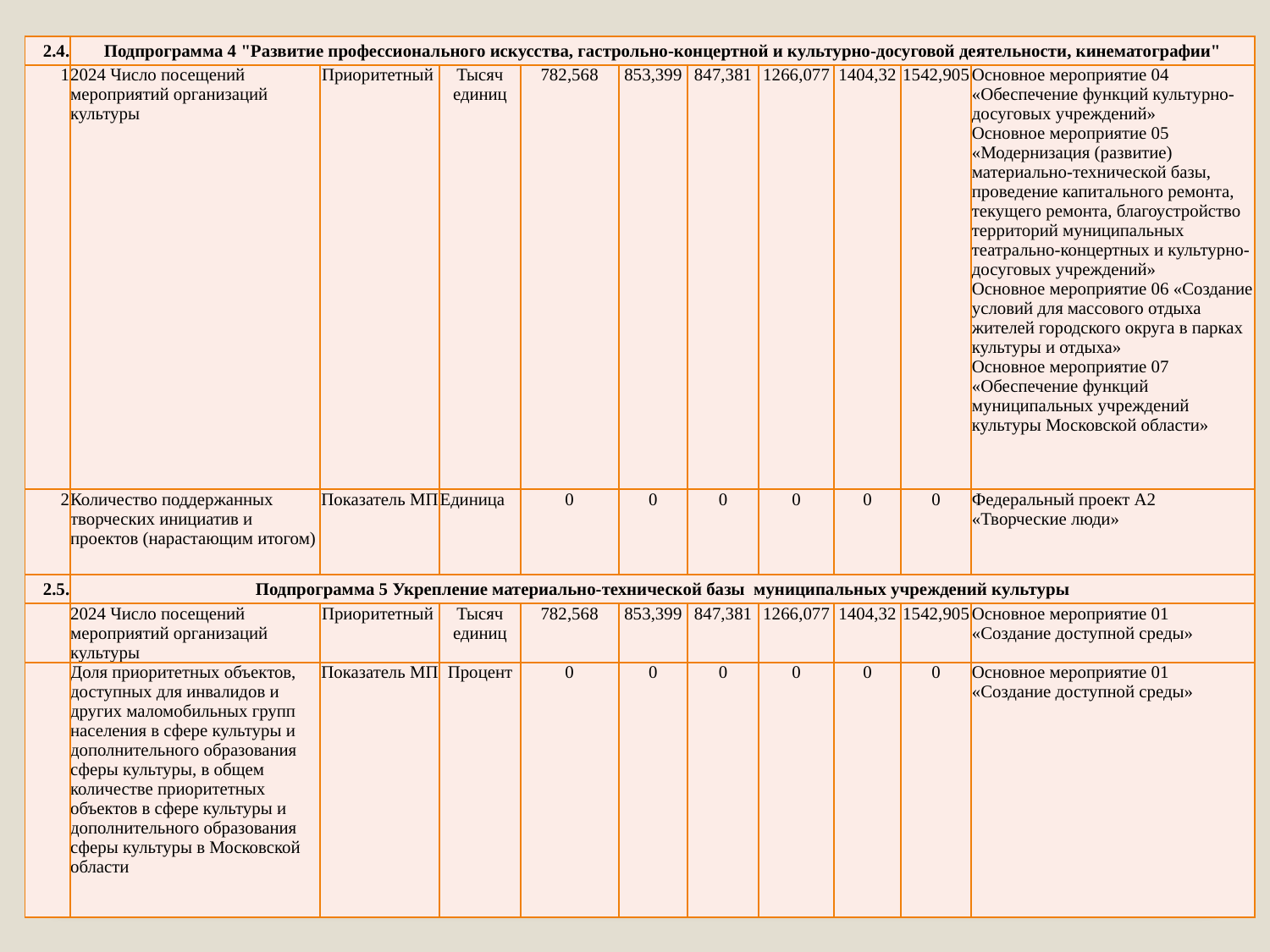

| 2.4. | Подпрограмма 4 "Развитие профессионального искусства, гастрольно-концертной и культурно-досуговой деятельности, кинематографии" |  |  |  |  |  |  |  |  |  |
| --- | --- | --- | --- | --- | --- | --- | --- | --- | --- | --- |
| 1 | 2024 Число посещений мероприятий организаций культуры | Приоритетный | Тысяч единиц | 782,568 | 853,399 | 847,381 | 1266,077 | 1404,32 | 1542,905 | Основное мероприятие 04 «Обеспечение функций культурно-досуговых учреждений» Основное мероприятие 05 «Модернизация (развитие) материально-технической базы, проведение капитального ремонта, текущего ремонта, благоустройство территорий муниципальных театрально-концертных и культурно-досуговых учреждений» Основное мероприятие 06 «Создание условий для массового отдыха жителей городского округа в парках культуры и отдыха» Основное мероприятие 07 «Обеспечение функций муниципальных учреждений культуры Московской области» |
| 2 | Количество поддержанных творческих инициатив и проектов (нарастающим итогом) | Показатель МП | Единица | 0 | 0 | 0 | 0 | 0 | 0 | Федеральный проект A2 «Творческие люди» |
| 2.5. | Подпрограмма 5 Укрепление материально-технической базы муниципальных учреждений культуры |  |  |  |  |  |  |  |  |  |
|  | 2024 Число посещений мероприятий организаций культуры | Приоритетный | Тысяч единиц | 782,568 | 853,399 | 847,381 | 1266,077 | 1404,32 | 1542,905 | Основное мероприятие 01 «Создание доступной среды» |
|  | Доля приоритетных объектов, доступных для инвалидов и других маломобильных групп населения в сфере культуры и дополнительного образования сферы культуры, в общем количестве приоритетных объектов в сфере культуры и дополнительного образования сферы культуры в Московской области | Показатель МП | Процент | 0 | 0 | 0 | 0 | 0 | 0 | Основное мероприятие 01 «Создание доступной среды» |